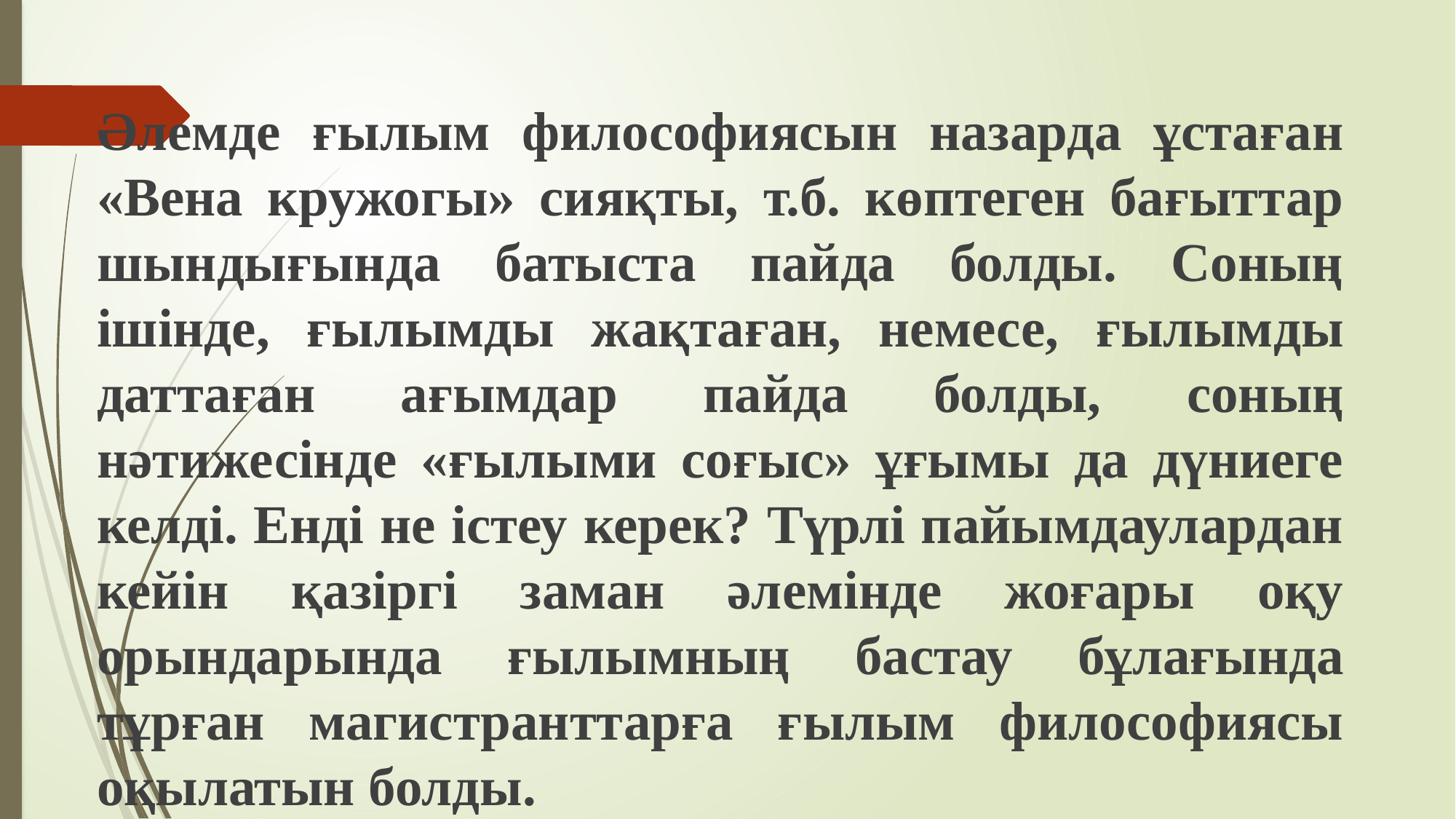

Әлемде ғылым философиясын назарда ұстаған «Вена кружогы» сияқты, т.б. көптеген бағыттар шындығында батыста пайда болды. Соның ішінде, ғылымды жақтаған, немесе, ғылымды даттаған ағымдар пайда болды, соның нәтижесінде «ғылыми соғыс» ұғымы да дүниеге келді. Енді не істеу керек? Түрлі пайымдаулардан кейін қазіргі заман әлемінде жоғары оқу орындарында ғылымның бастау бұлағында тұрған магистранттарға ғылым философиясы оқылатын болды.